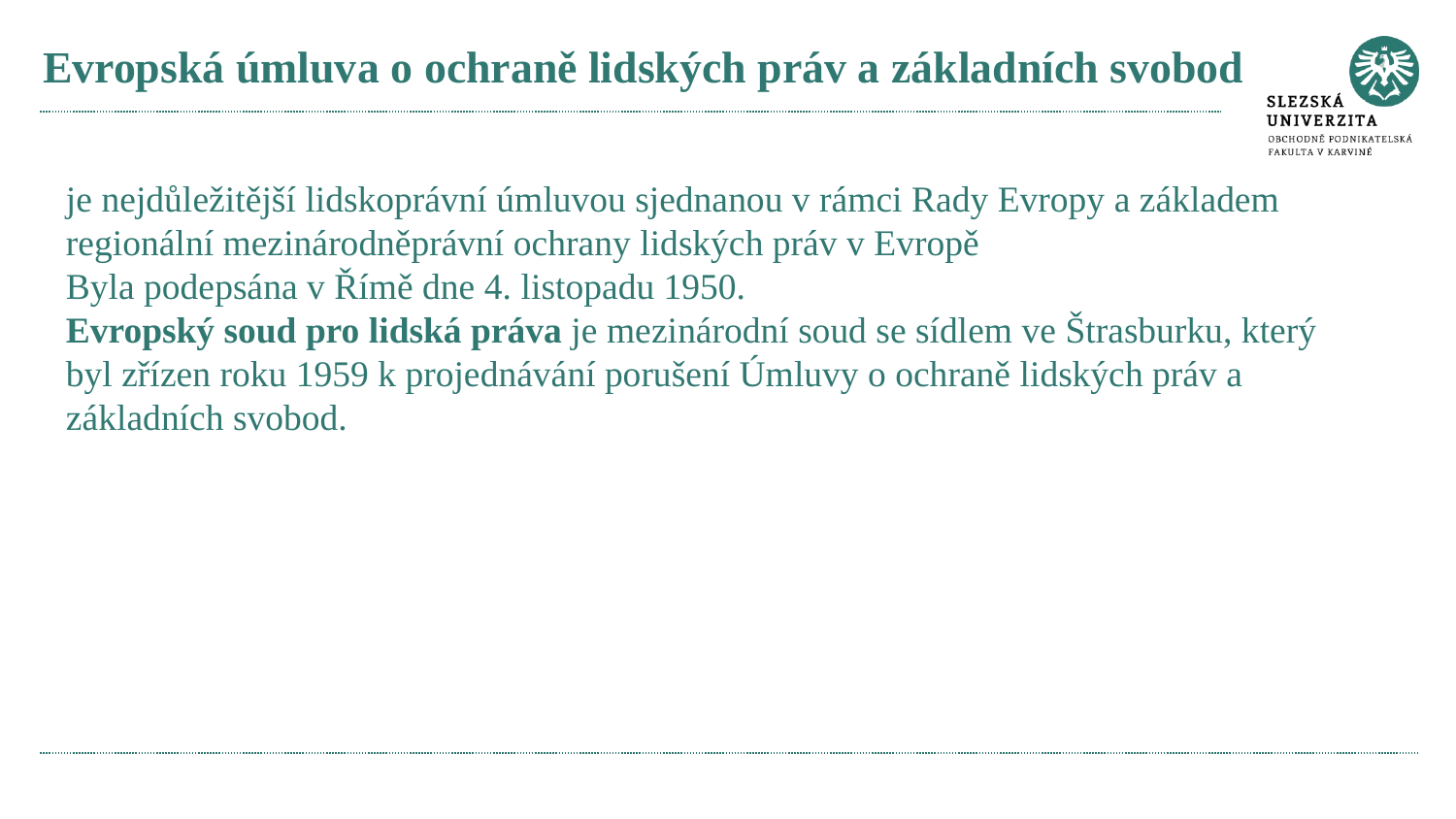

# Evropská úmluva o ochraně lidských práv a základních svobod
je nejdůležitější lidskoprávní úmluvou sjednanou v rámci Rady Evropy a základem regionální mezinárodněprávní ochrany lidských práv v Evropě
Byla podepsána v Římě dne 4. listopadu 1950.
Evropský soud pro lidská práva je mezinárodní soud se sídlem ve Štrasburku, který byl zřízen roku 1959 k projednávání porušení Úmluvy o ochraně lidských práv a základních svobod.